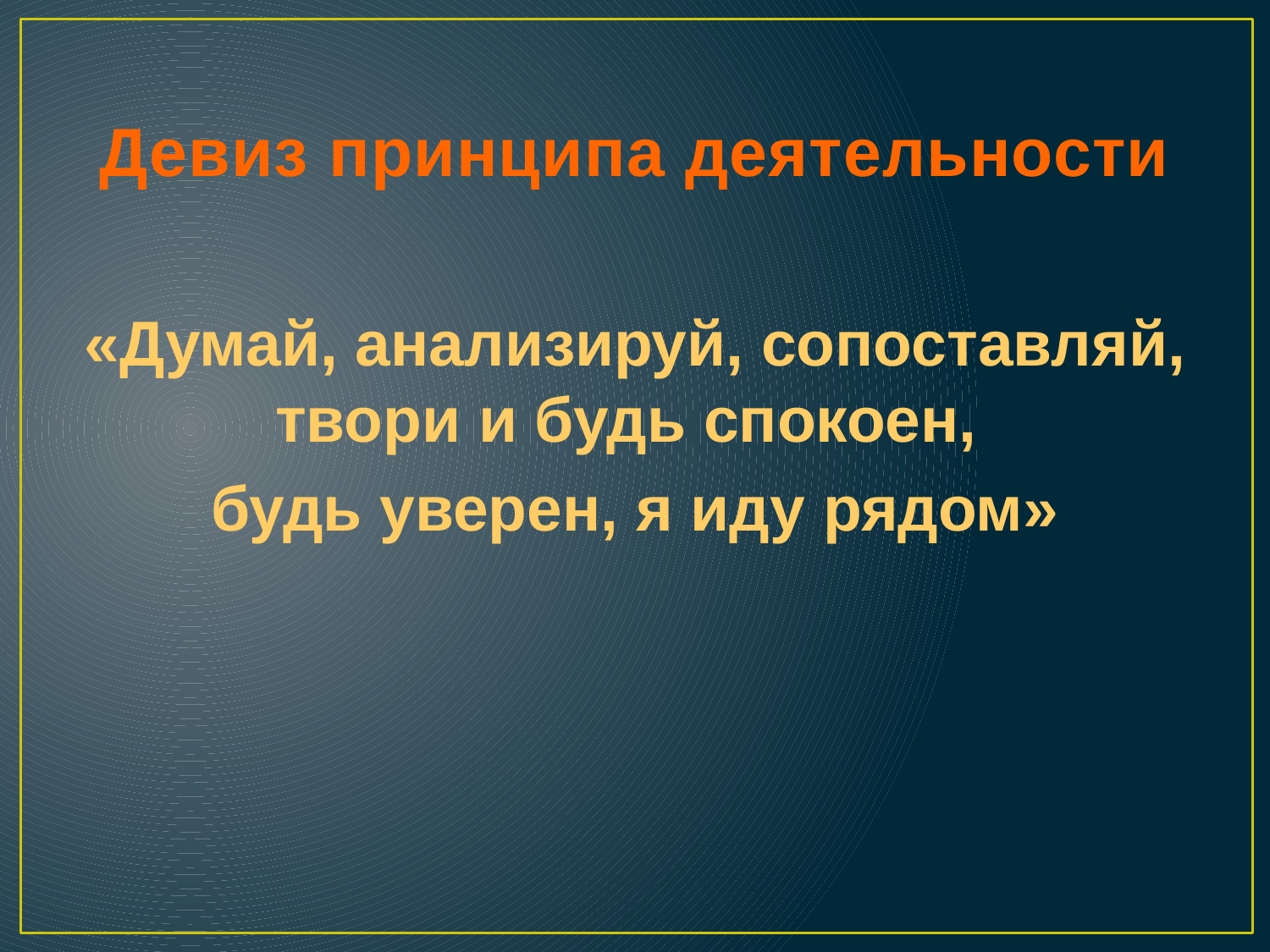

# Девиз принципа деятельности
«Думай, анализируй, сопоставляй, твори и будь спокоен,
будь уверен, я иду рядом»